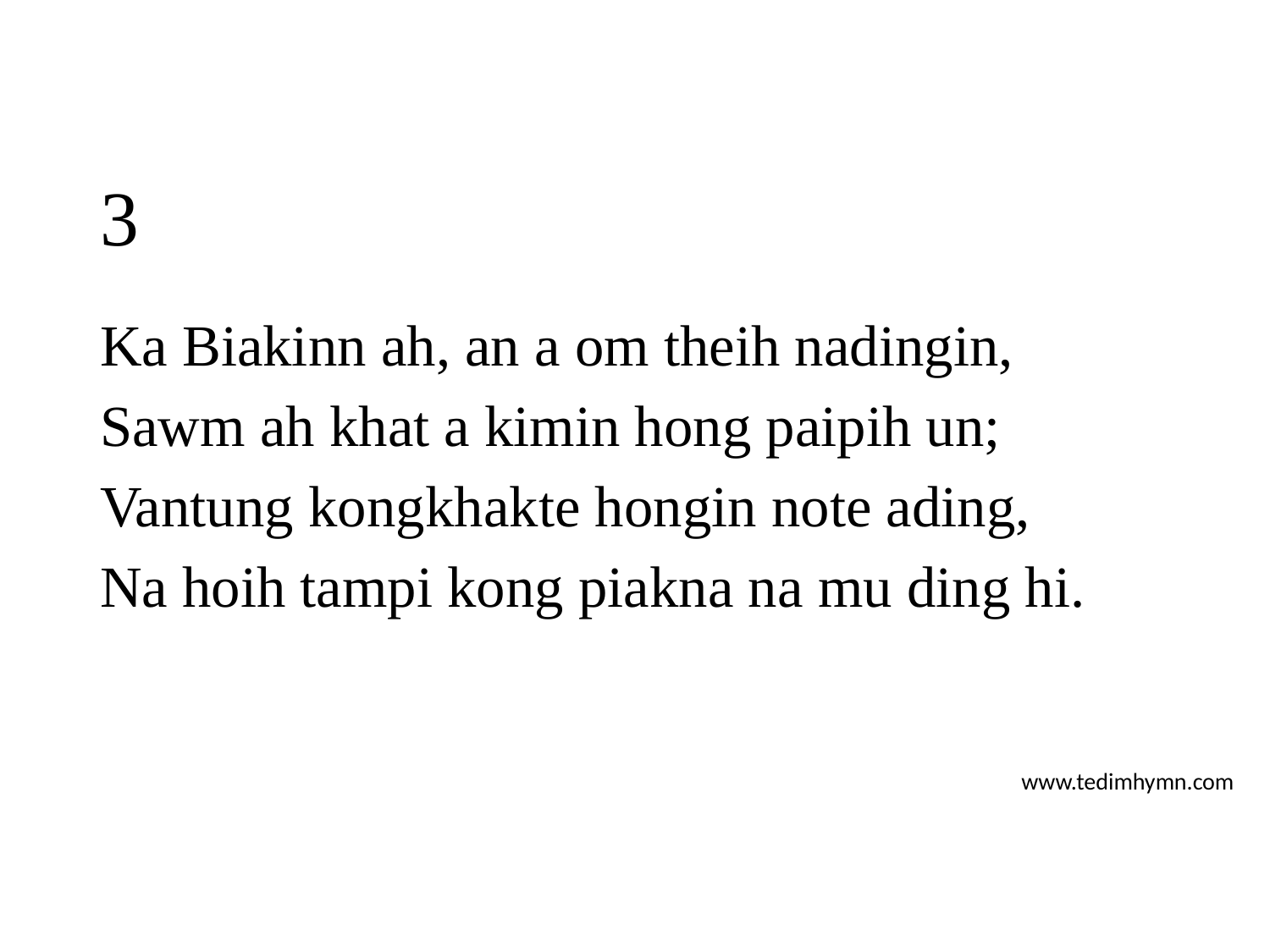

# 3
Ka Biakinn ah, an a om theih nadingin,
Sawm ah khat a kimin hong paipih un;
Vantung kongkhakte hongin note ading,
Na hoih tampi kong piakna na mu ding hi.

www.tedimhymn.com